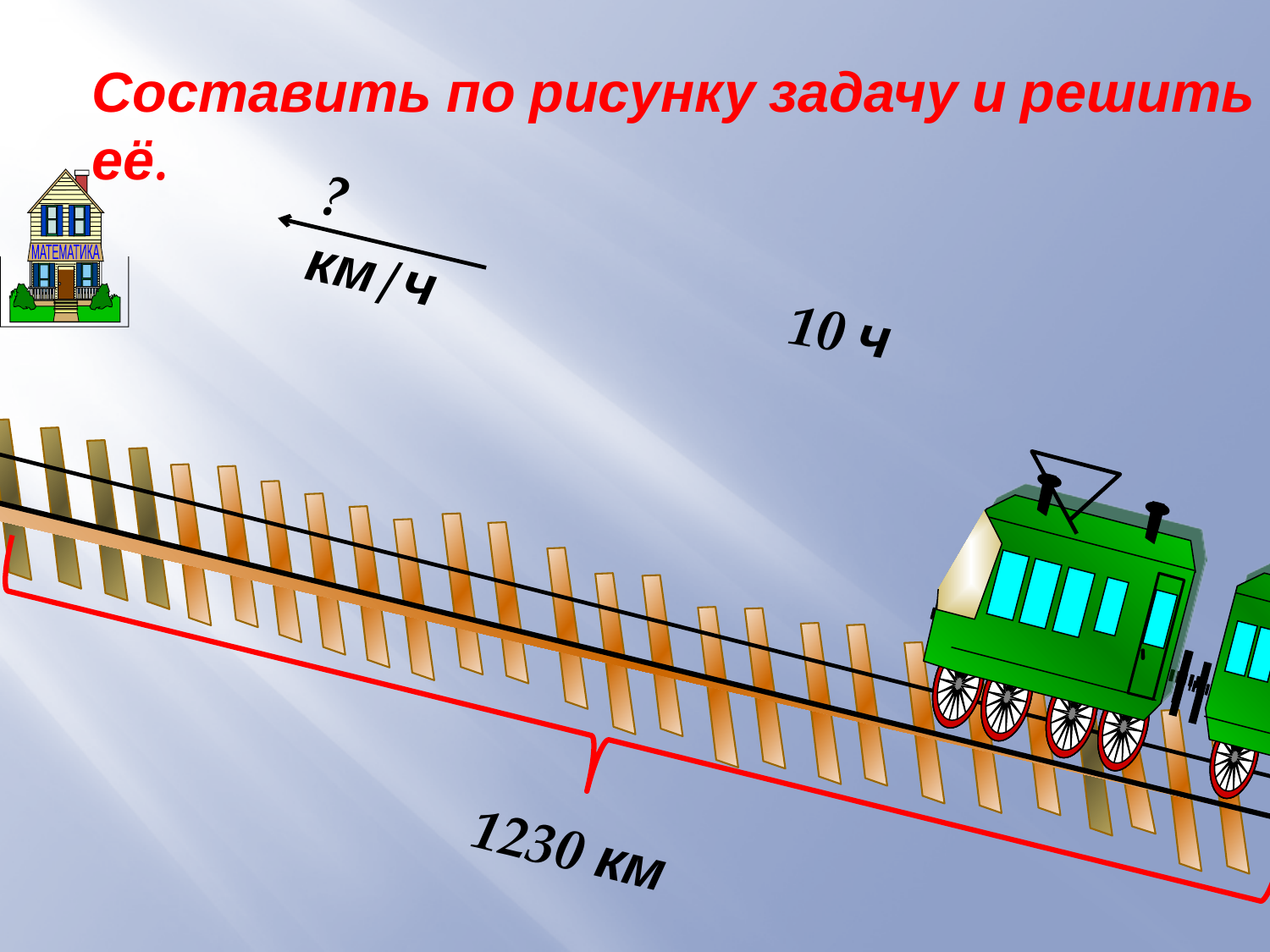

Составить по рисунку задачу и решить её.

МАТЕМАТИКА

? км/ч
10 ч

1230 км